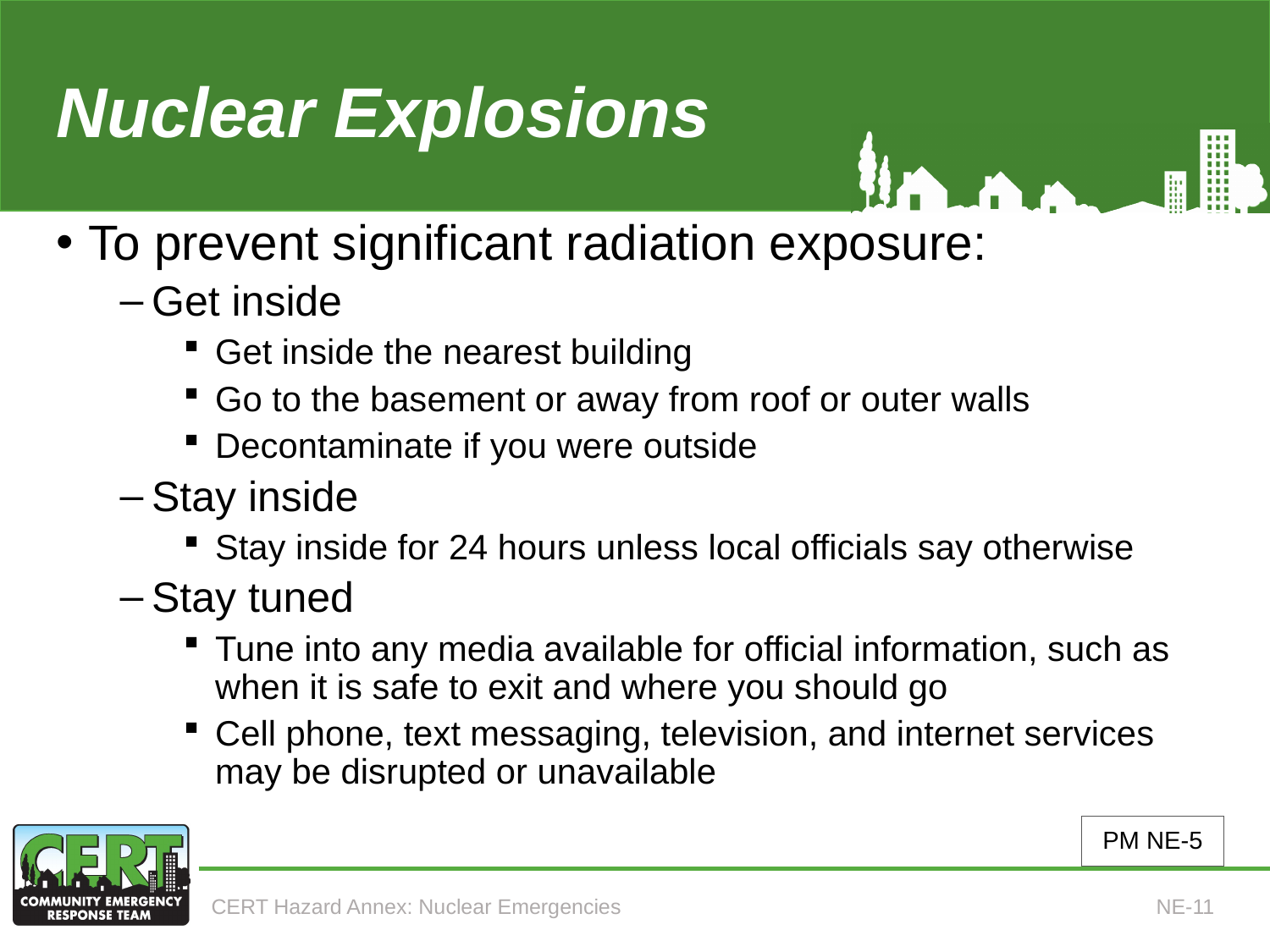

# Nuclear Explosions (continued)
To prevent significant radiation exposure:
Get inside
Get inside the nearest building
Go to the basement or away from roof or outer walls
Decontaminate if you were outside
Stay inside
Stay inside for 24 hours unless local officials say otherwise
Stay tuned
Tune into any media available for official information, such as when it is safe to exit and where you should go
Cell phone, text messaging, television, and internet services may be disrupted or unavailable
PM NE-5
CERT Hazard Annex: Nuclear Emergencies
NE-11